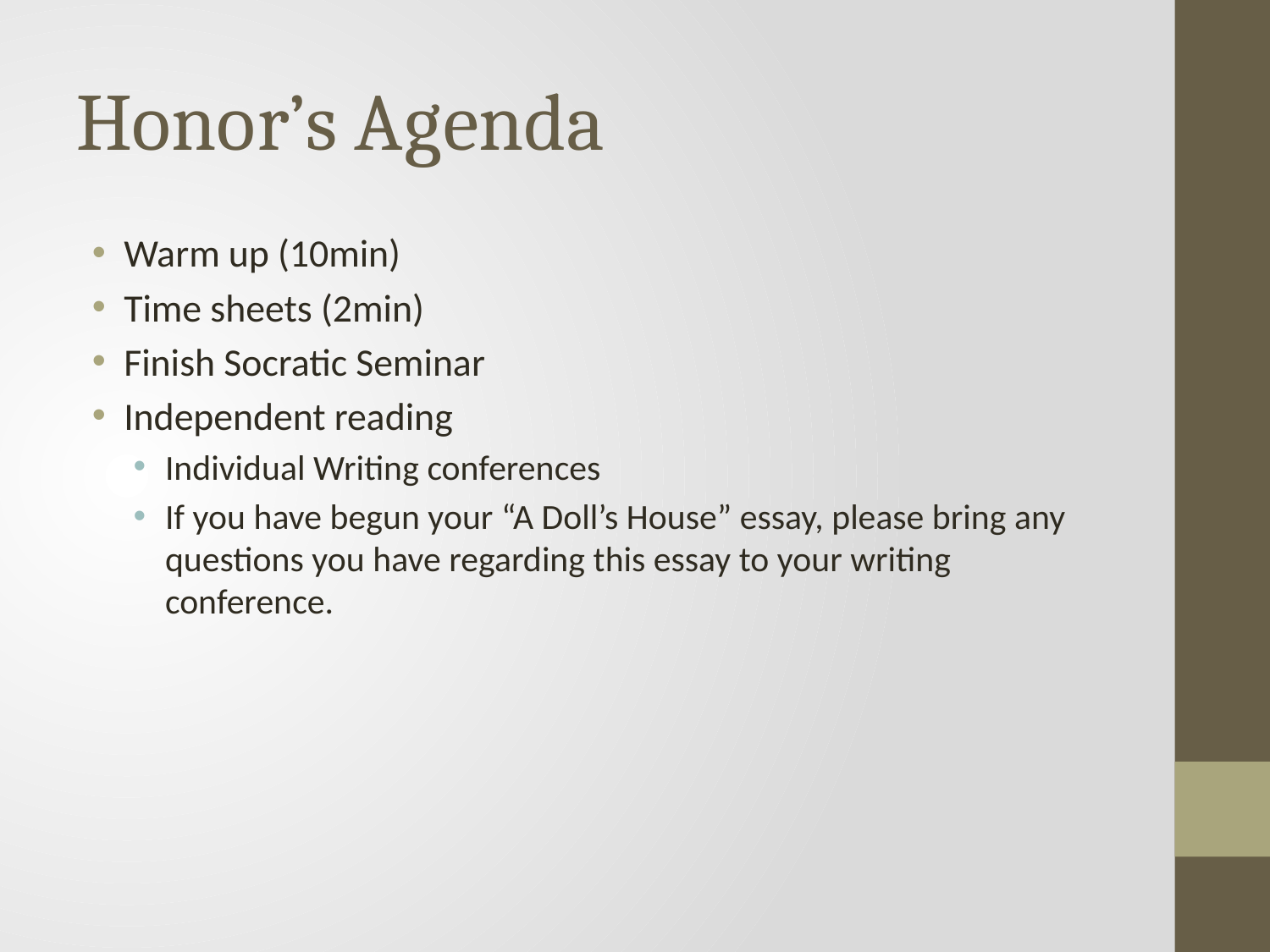

# Honor’s Agenda
Warm up (10min)
Time sheets (2min)
Finish Socratic Seminar
Independent reading
Individual Writing conferences
If you have begun your “A Doll’s House” essay, please bring any questions you have regarding this essay to your writing conference.